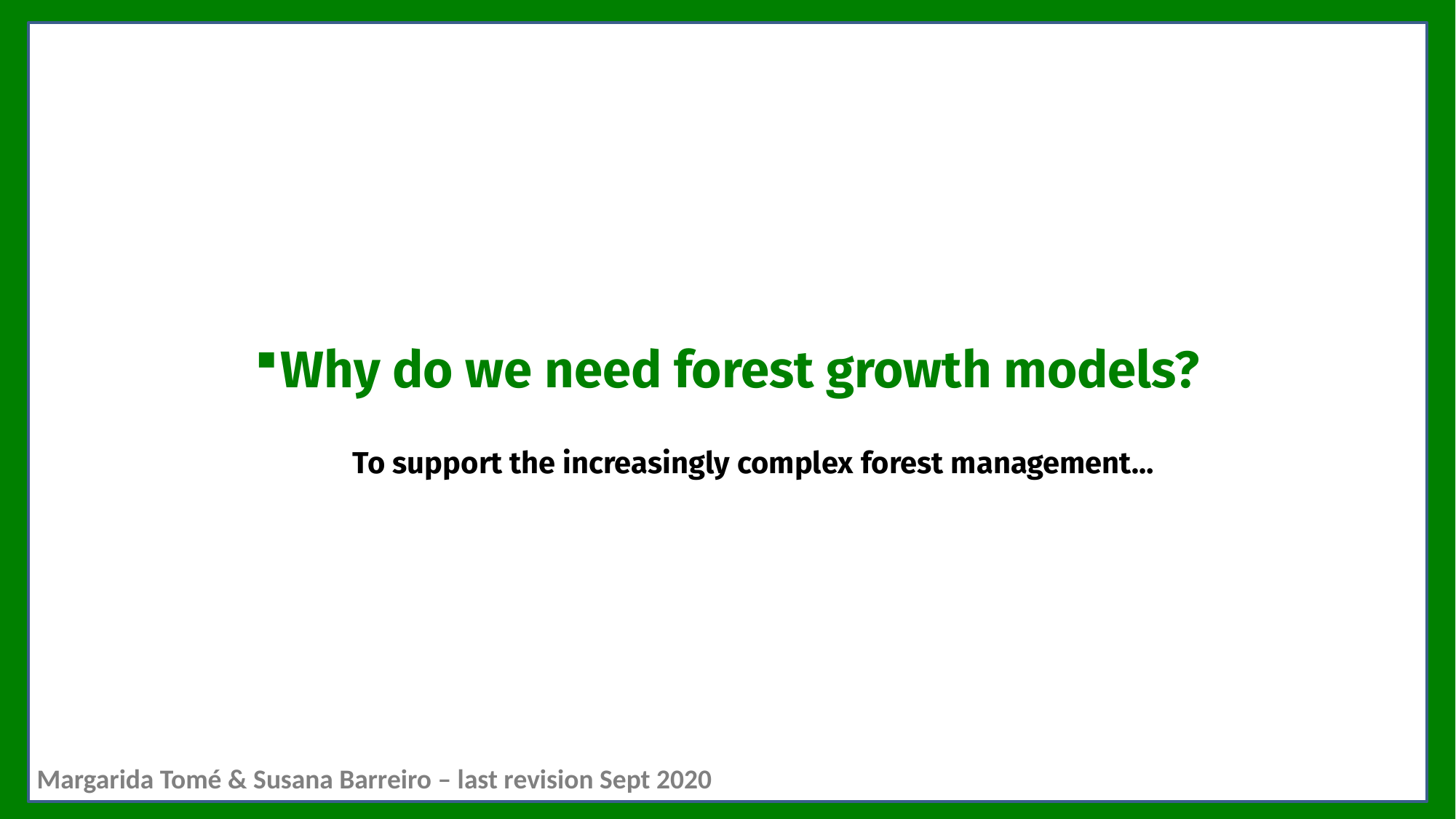

# Why do we need forest growth models?
To support the increasingly complex forest management…